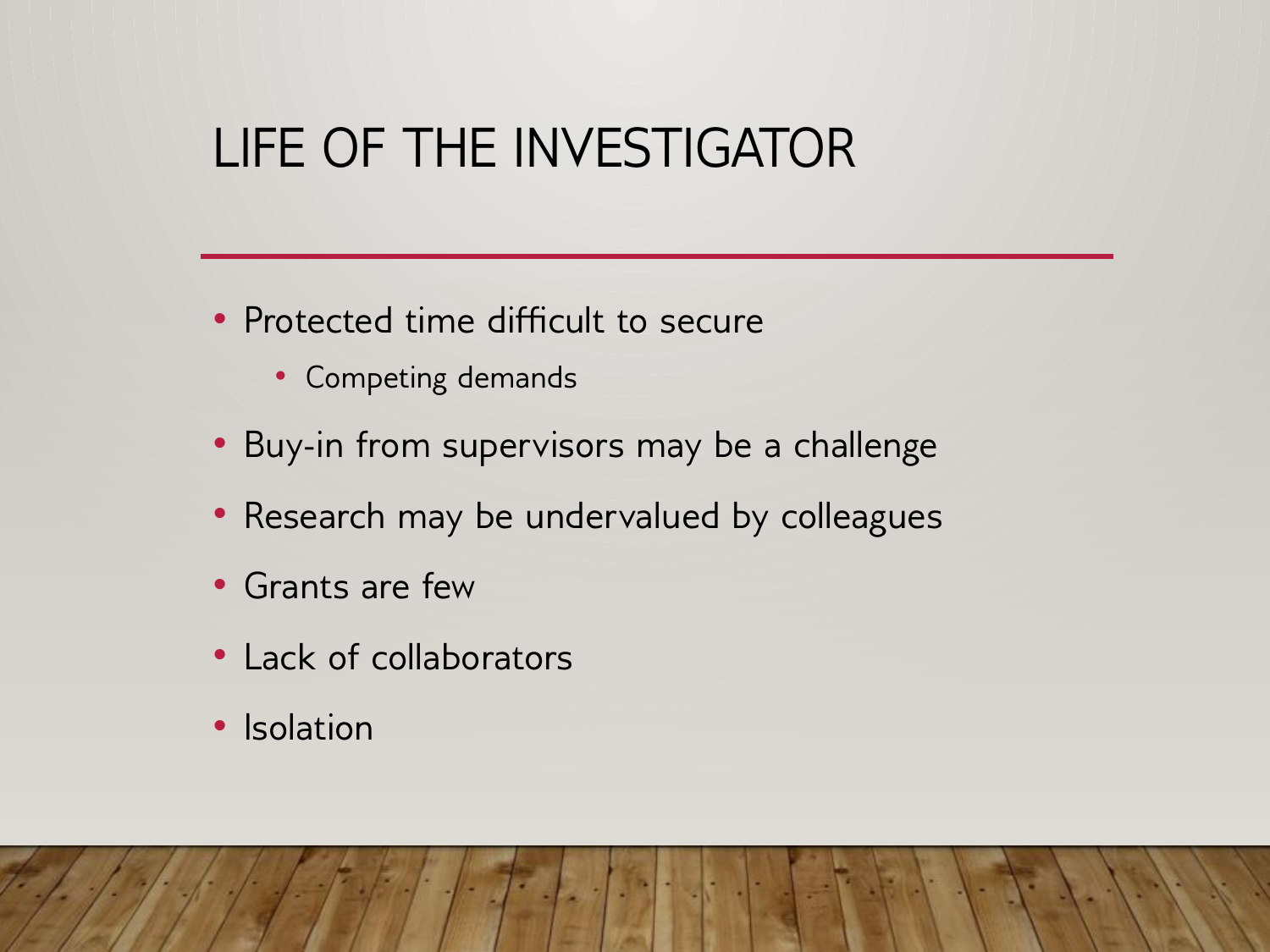

# Life of the Investigator
Protected time difficult to secure
Competing demands
Buy-in from supervisors may be a challenge
Research may be undervalued by colleagues
Grants are few
Lack of collaborators
Isolation